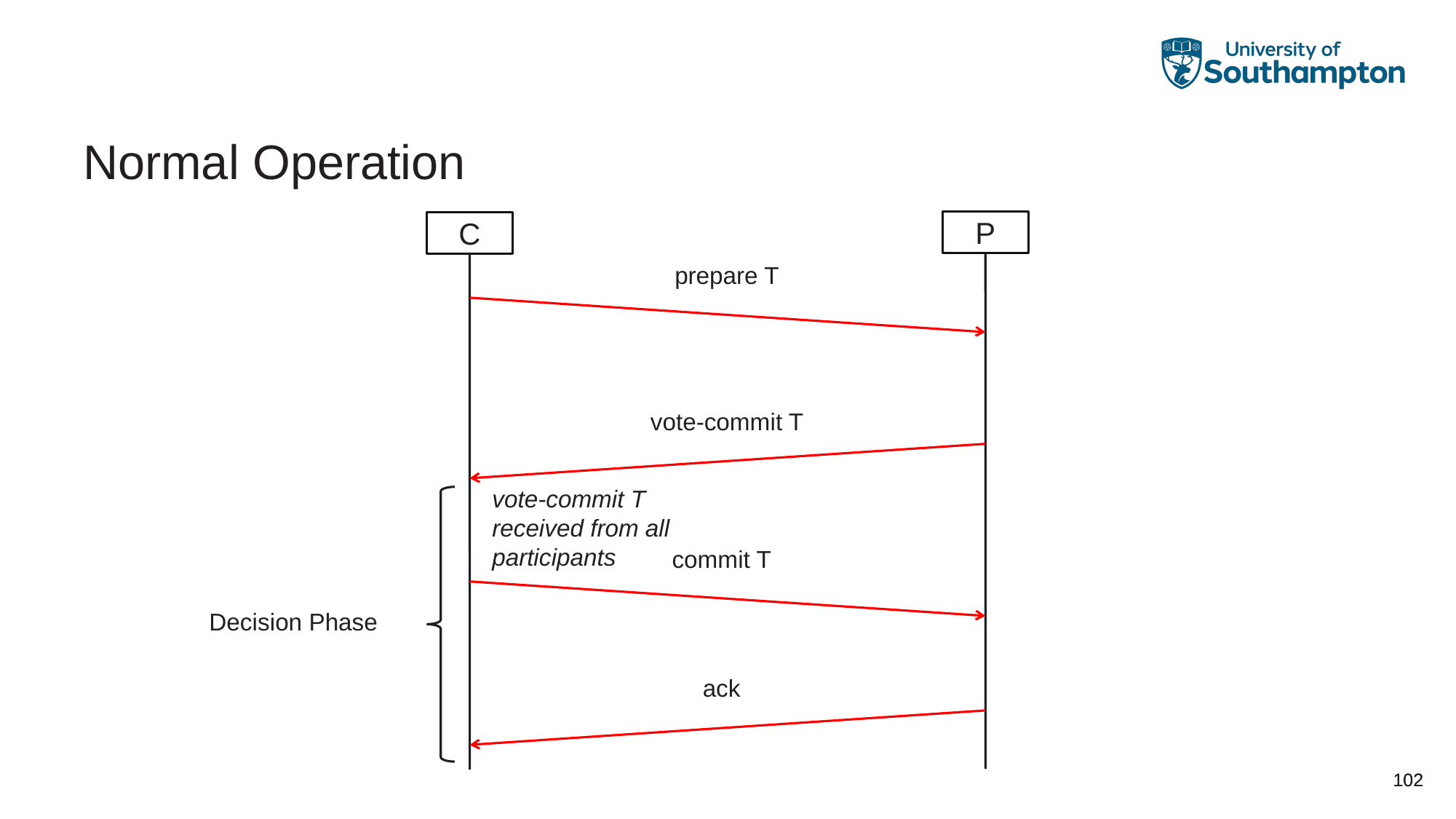

# Normal Operation
P
C
prepare T
vote-commit T
vote-commit T
received from all
participants

commit T
Decision Phase
ack

102